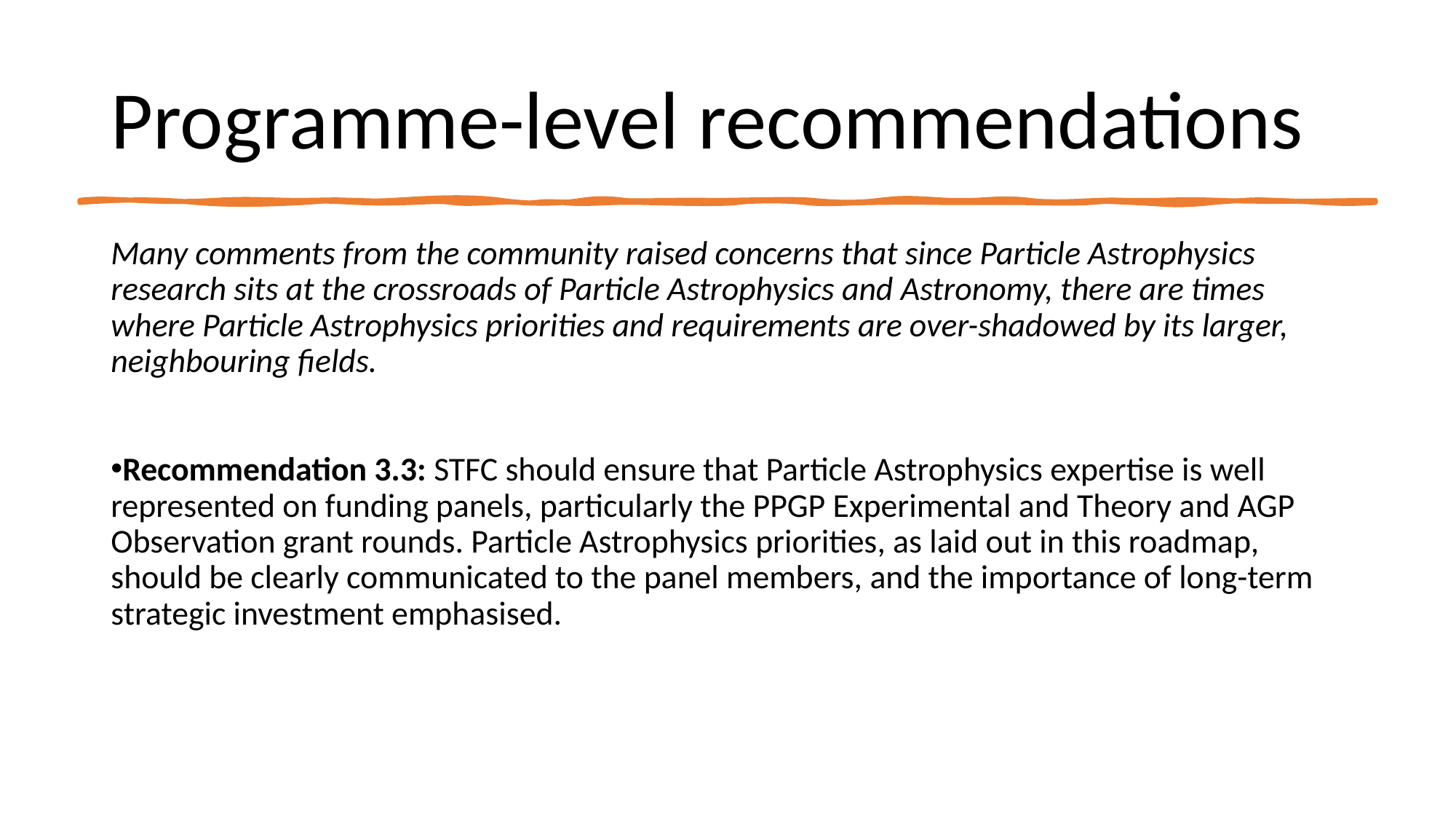

Programme-level recommendations

Many comments from the community raised concerns that since Particle Astrophysics research sits at the crossroads of Particle Astrophysics and Astronomy, there are times where Particle Astrophysics priorities and requirements are over-shadowed by its larger, neighbouring fields.

Recommendation 3.3: STFC should ensure that Particle Astrophysics expertise is well represented on funding panels, particularly the PPGP Experimental and Theory and AGP Observation grant rounds. Particle Astrophysics priorities, as laid out in this roadmap, should be clearly communicated to the panel members, and the importance of long-term strategic investment emphasised.